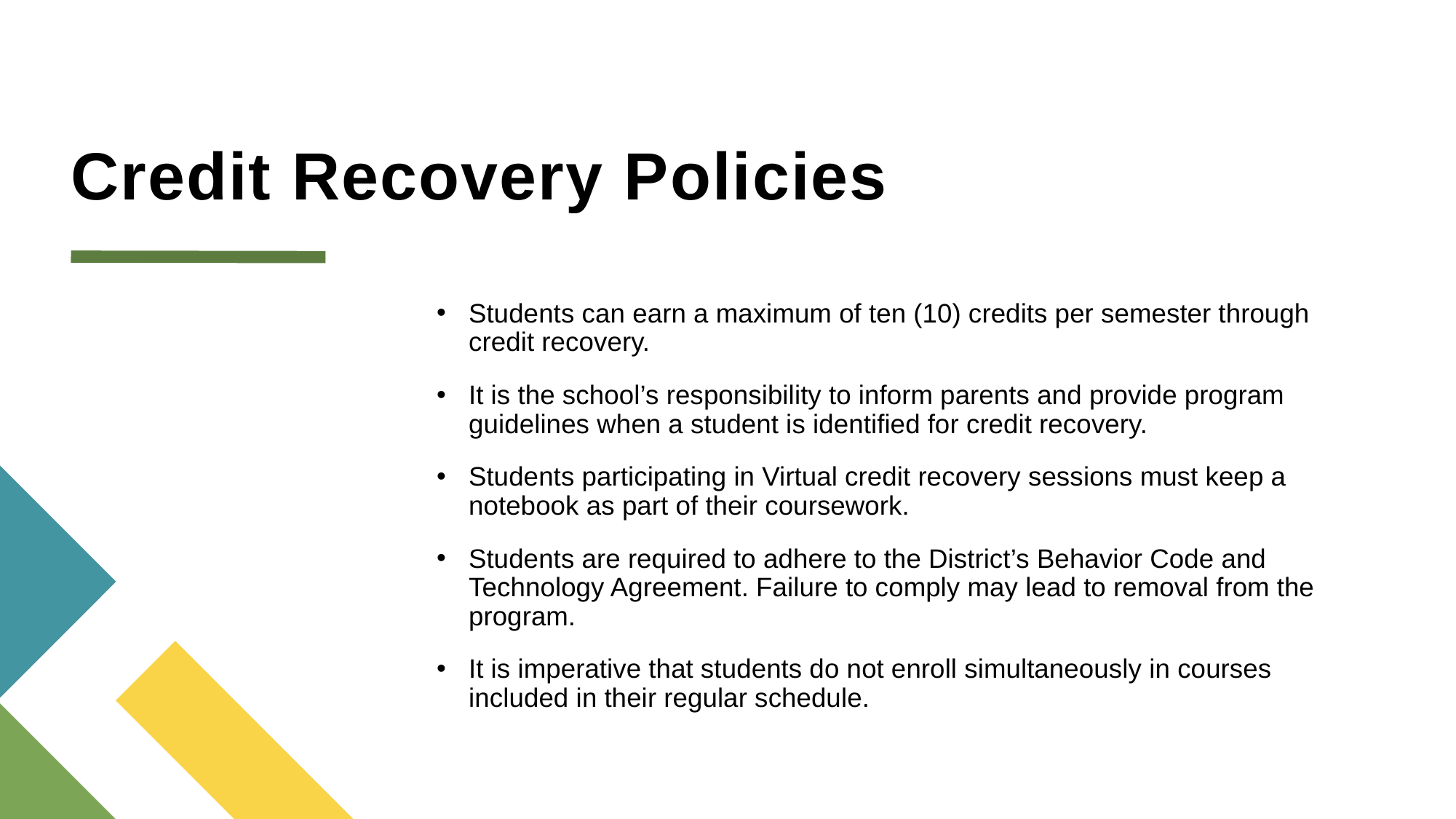

# Credit Recovery Policies
Students can earn a maximum of ten (10) credits per semester through credit recovery.
It is the school’s responsibility to inform parents and provide program guidelines when a student is identified for credit recovery.
Students participating in Virtual credit recovery sessions must keep a notebook as part of their coursework.
Students are required to adhere to the District’s Behavior Code and Technology Agreement. Failure to comply may lead to removal from the program.
It is imperative that students do not enroll simultaneously in courses included in their regular schedule.